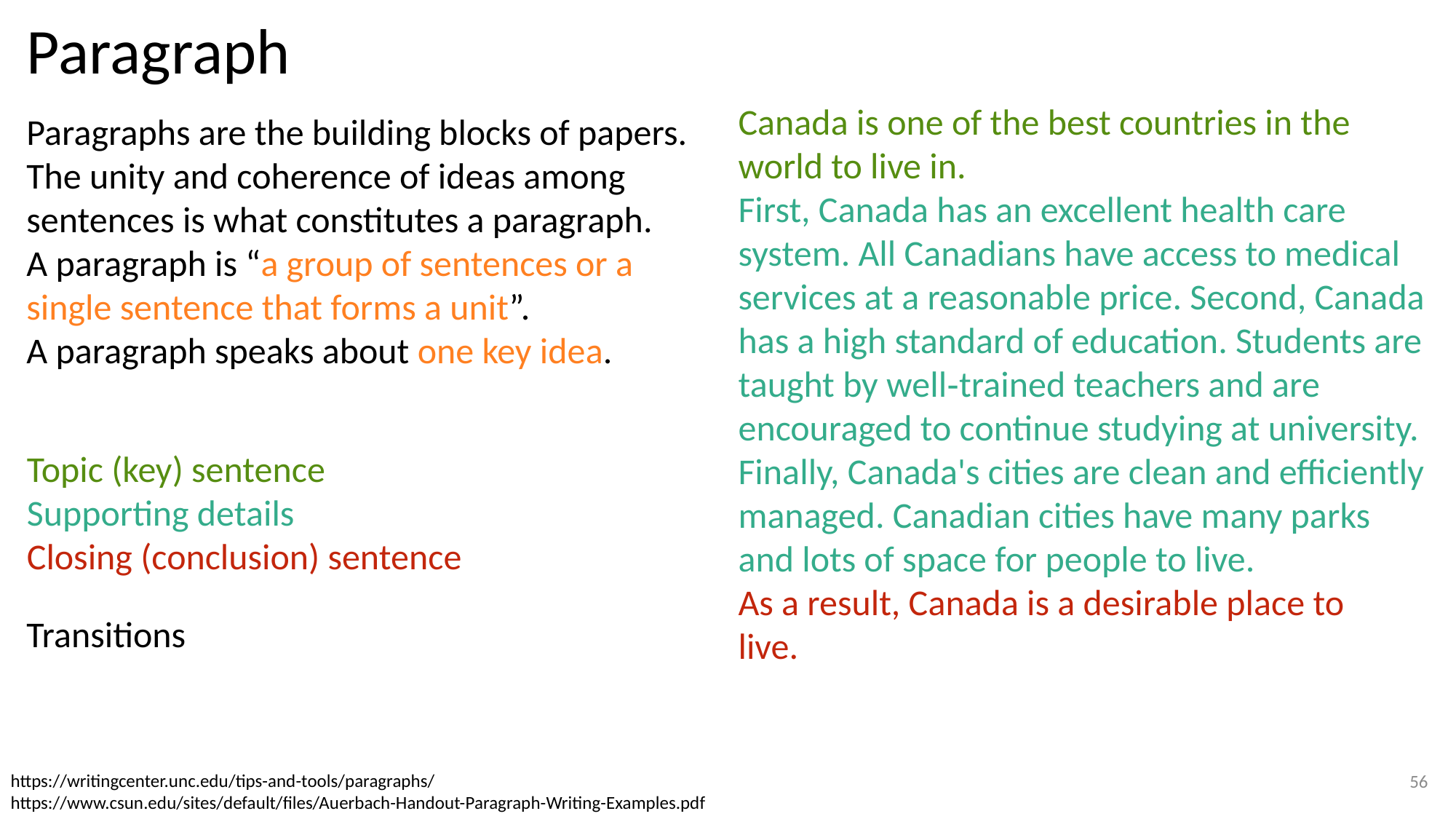

# Paragraph
Canada is one of the best countries in the world to live in.
First, Canada has an excellent health care system. All Canadians have access to medical services at a reasonable price. Second, Canada has a high standard of education. Students are taught by well‐trained teachers and are encouraged to continue studying at university. Finally, Canada's cities are clean and efficiently managed. Canadian cities have many parks and lots of space for people to live.
As a result, Canada is a desirable place to live.
Paragraphs are the building blocks of papers. The unity and coherence of ideas among sentences is what constitutes a paragraph.
A paragraph is “a group of sentences or a single sentence that forms a unit”.
A paragraph speaks about one key idea.
Topic (key) sentence
Supporting details
Closing (conclusion) sentence
Transitions
56
https://writingcenter.unc.edu/tips-and-tools/paragraphs/
https://www.csun.edu/sites/default/files/Auerbach-Handout-Paragraph-Writing-Examples.pdf